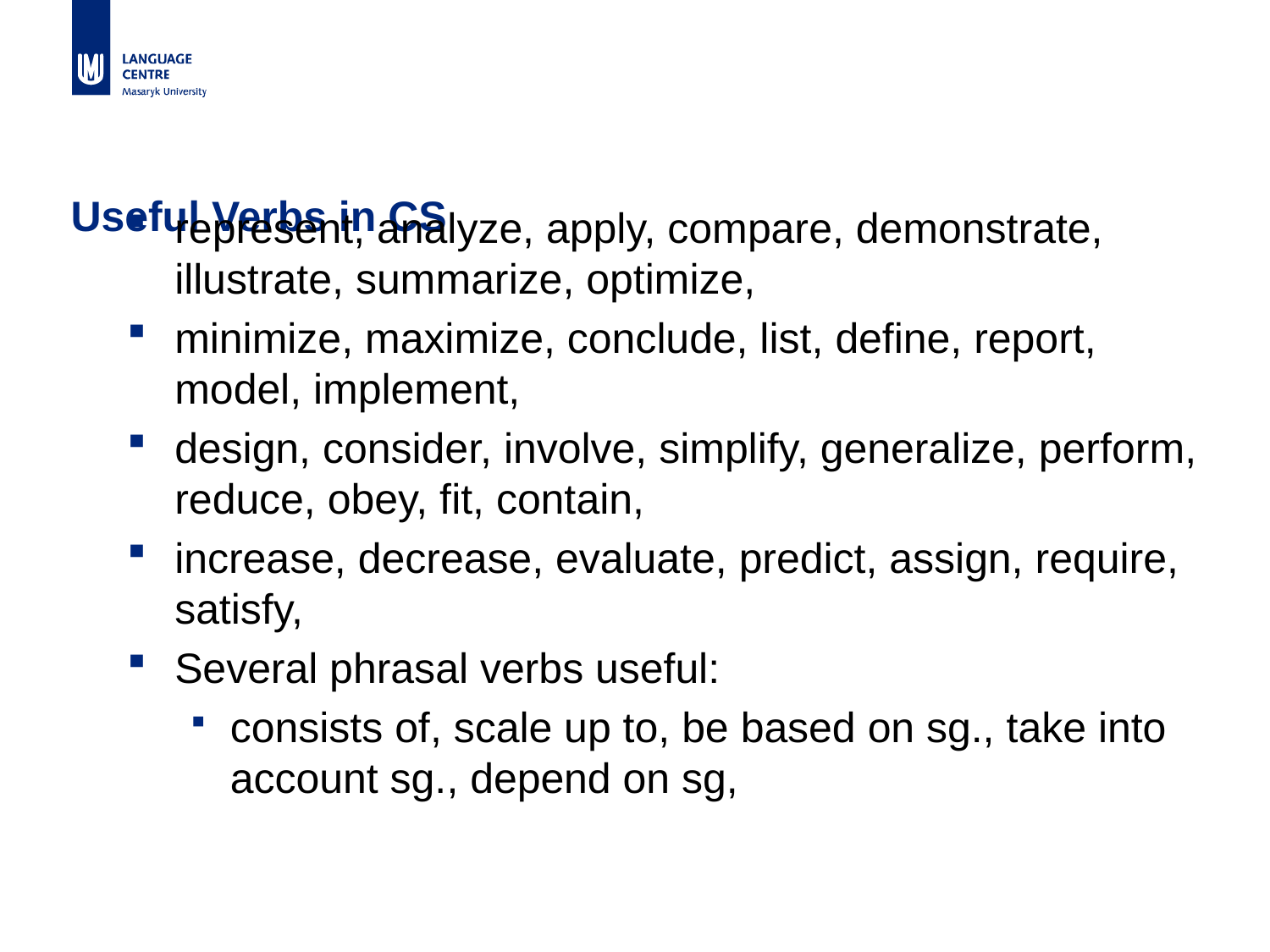

# Useful Verbs in CS
represent, analyze, apply, compare, demonstrate, illustrate, summarize, optimize,
minimize, maximize, conclude, list, define, report, model, implement,
design, consider, involve, simplify, generalize, perform, reduce, obey, fit, contain,
increase, decrease, evaluate, predict, assign, require, satisfy,
Several phrasal verbs useful:
consists of, scale up to, be based on sg., take into account sg., depend on sg,